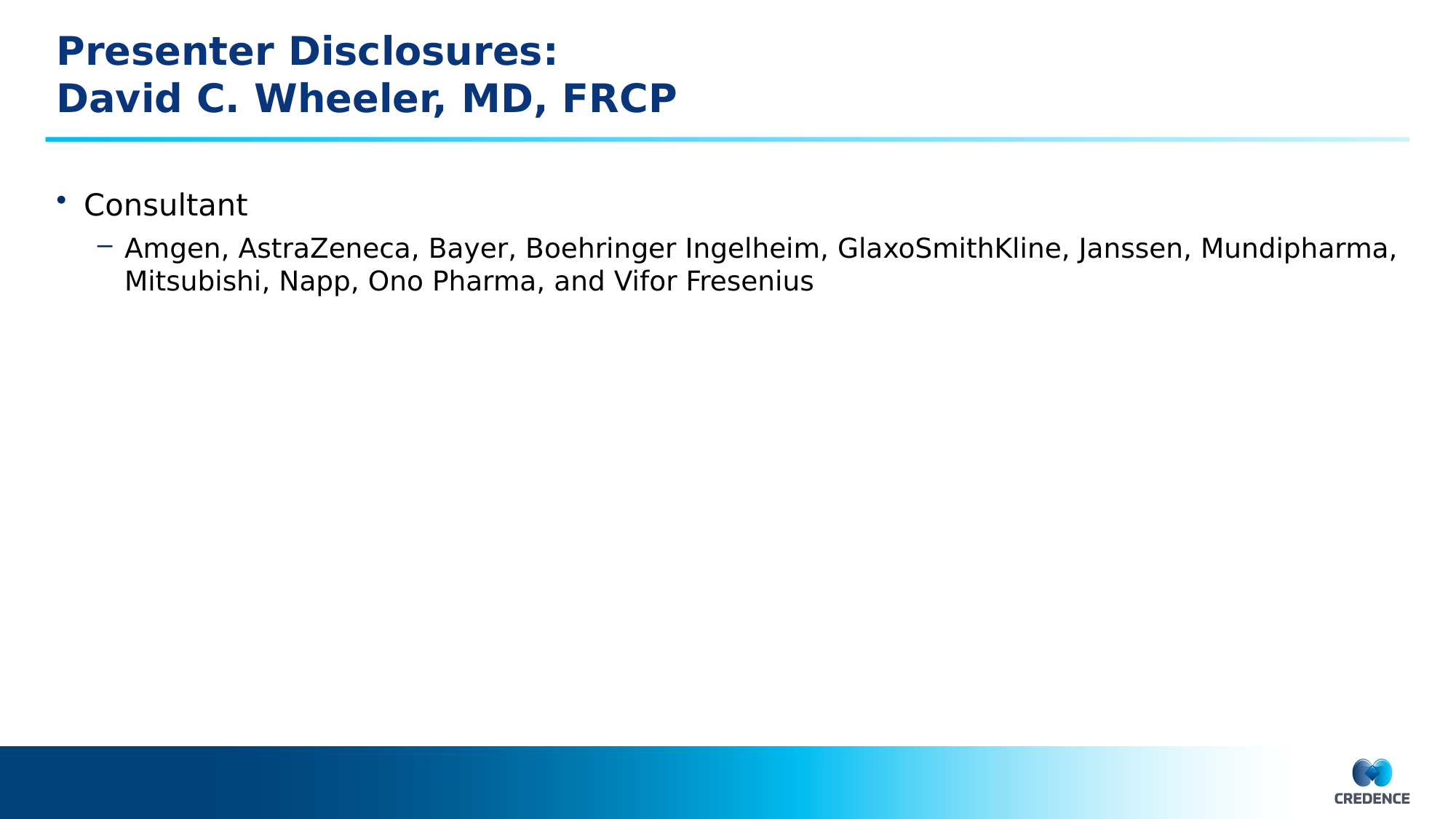

# Presenter Disclosures: David C. Wheeler, MD, FRCP
Consultant
Amgen, AstraZeneca, Bayer, Boehringer Ingelheim, GlaxoSmithKline, Janssen, Mundipharma, Mitsubishi, Napp, Ono Pharma, and Vifor Fresenius